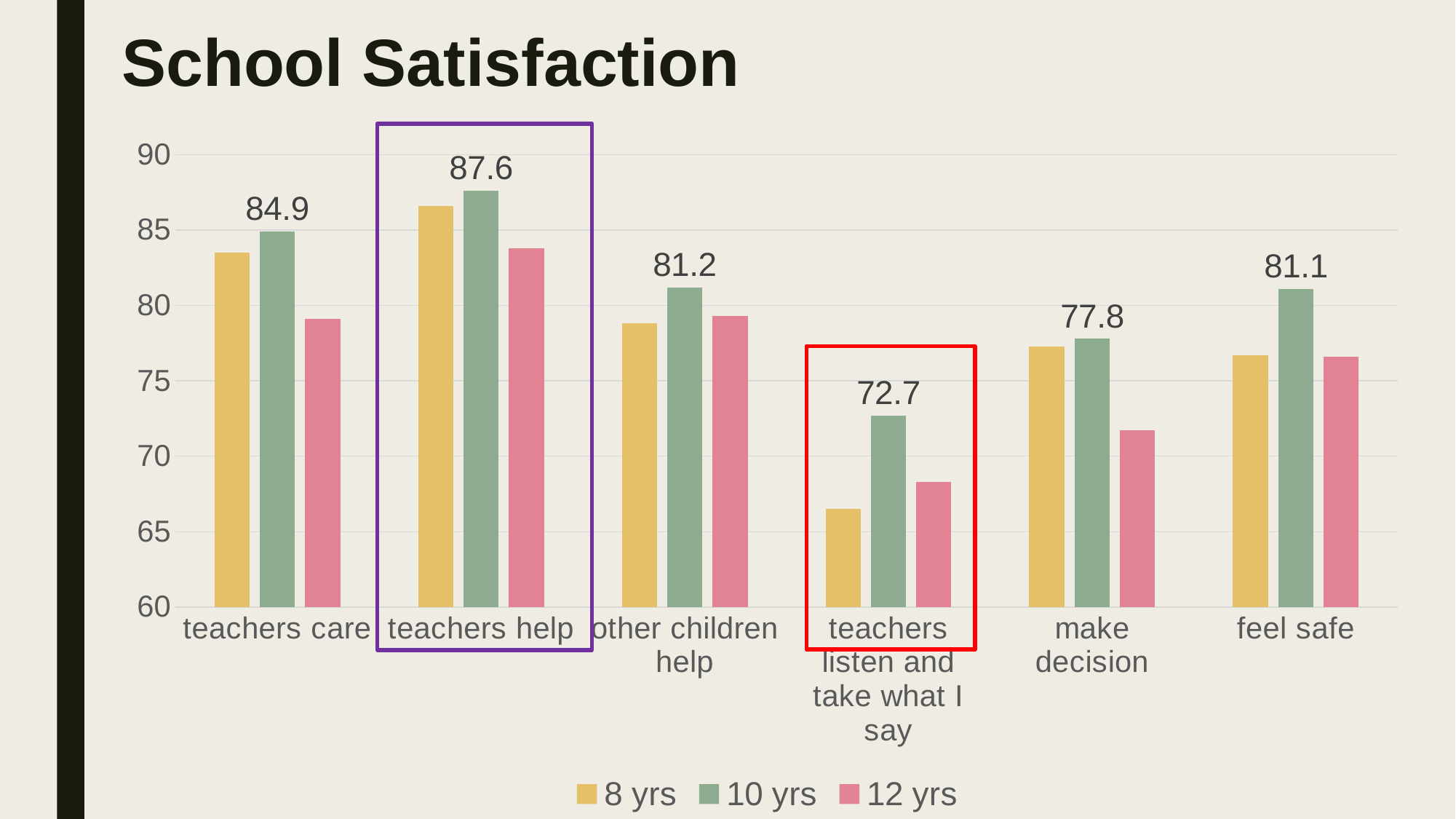

# School Satisfaction

### Chart

| Category | 8 yrs | 10 yrs | 12 yrs |
|---|---|---|---|
| teachers care | 83.5 | 84.89999999999999 | 79.1 |
| teachers help | 86.6 | 87.60000000000001 | 83.8 |
| other children help | 78.8 | 81.19999999999999 | 79.3 |
| teachers listen and take what I say | 66.5 | 72.7 | 68.3 |
| make decision | 77.3 | 77.8 | 71.7 |
| feel safe | 76.69999999999999 | 81.1 | 76.6 |